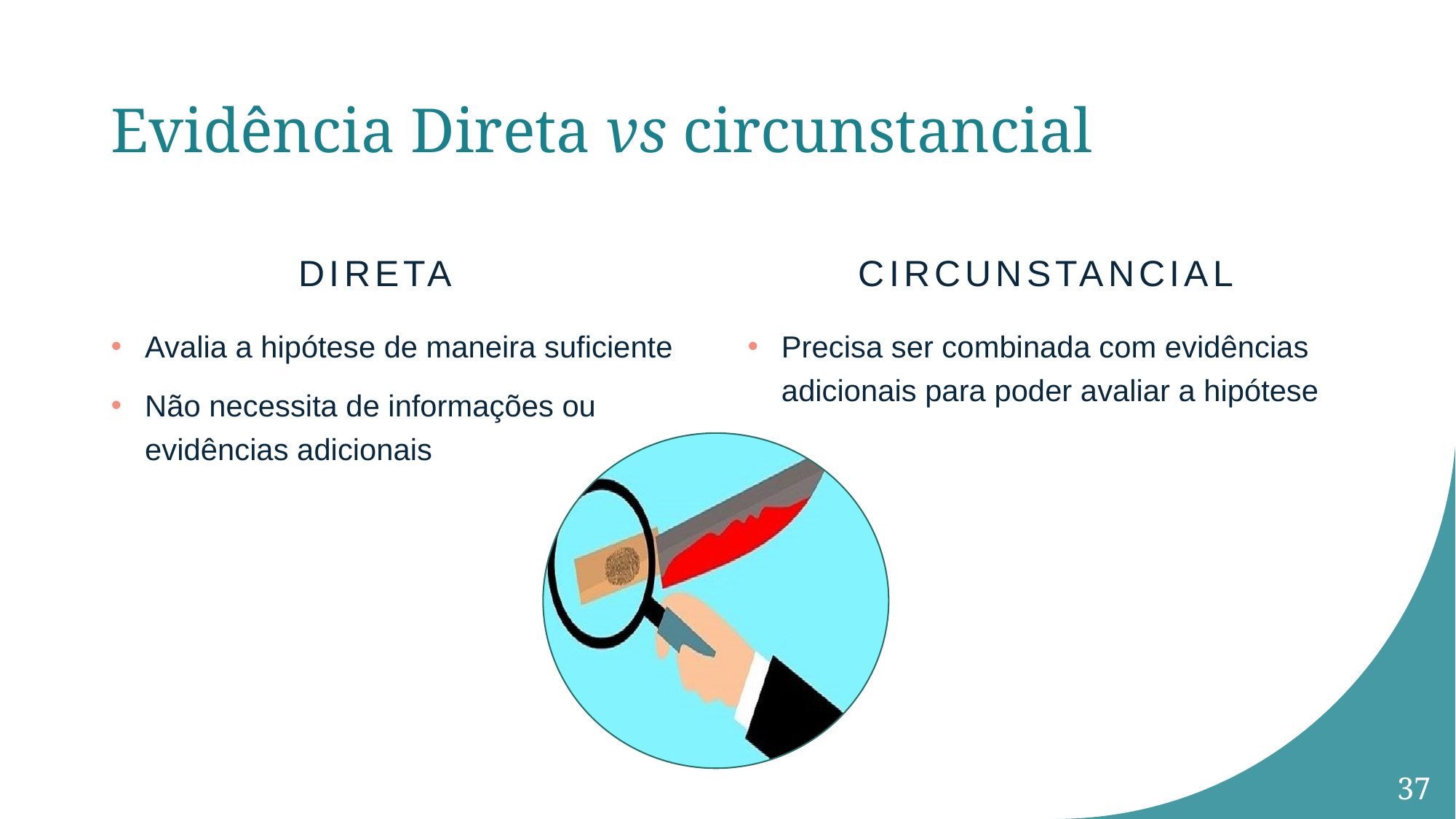

# Evidência Direta vs circunstancial
Direta
circunstancial
Avalia a hipótese de maneira suficiente
Não necessita de informações ou evidências adicionais
Precisa ser combinada com evidências adicionais para poder avaliar a hipótese

37